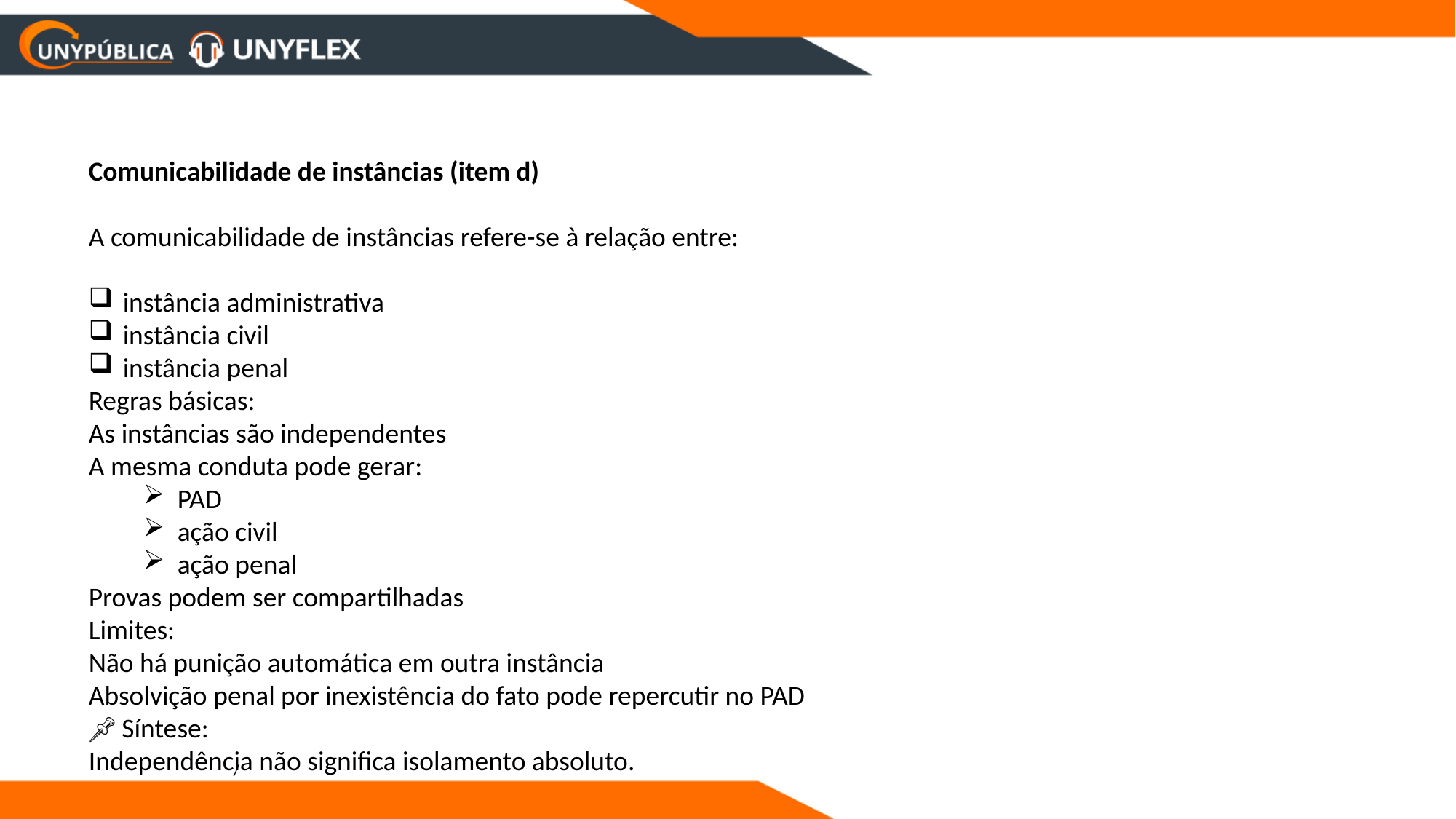

Comunicabilidade de instâncias (item d)

A comunicabilidade de instâncias refere-se à relação entre:

instância administrativa
instância civil
instância penal
Regras básicas:
As instâncias são independentes
A mesma conduta pode gerar:
PAD
ação civil
ação penal
Provas podem ser compartilhadas
Limites:
Não há punição automática em outra instância
Absolvição penal por inexistência do fato pode repercutir no PAD
📌 Síntese:
Independência não significa isolamento absoluto.

/